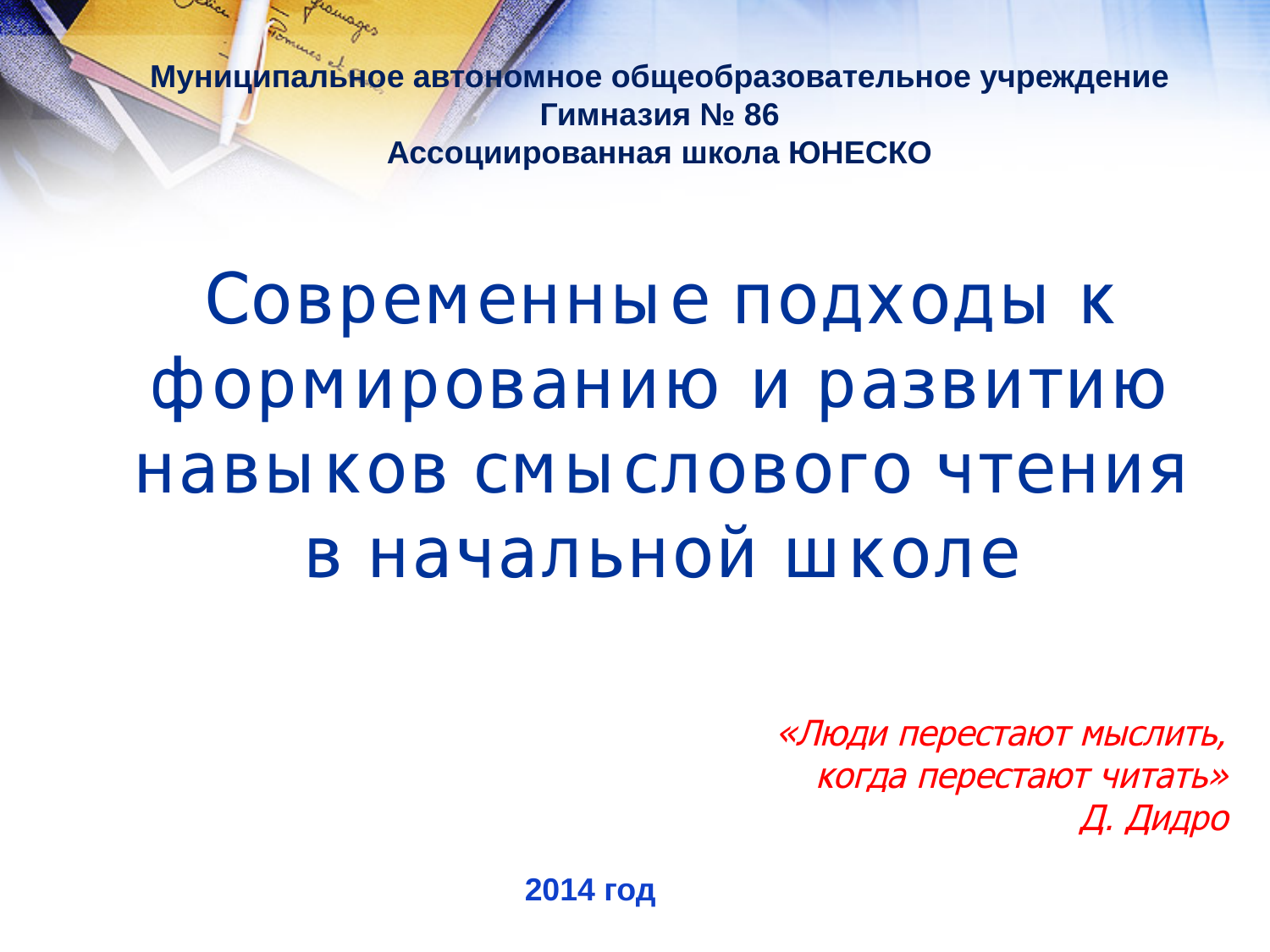

# Современные подходы к формированию и развитию навыков смыслового чтения в начальной школе
Муниципальное автономное общеобразовательное учреждение Гимназия № 86
Ассоциированная школа ЮНЕСКО

«Люди перестают мыслить,
когда перестают читать»
Д. Дидро

2014 год